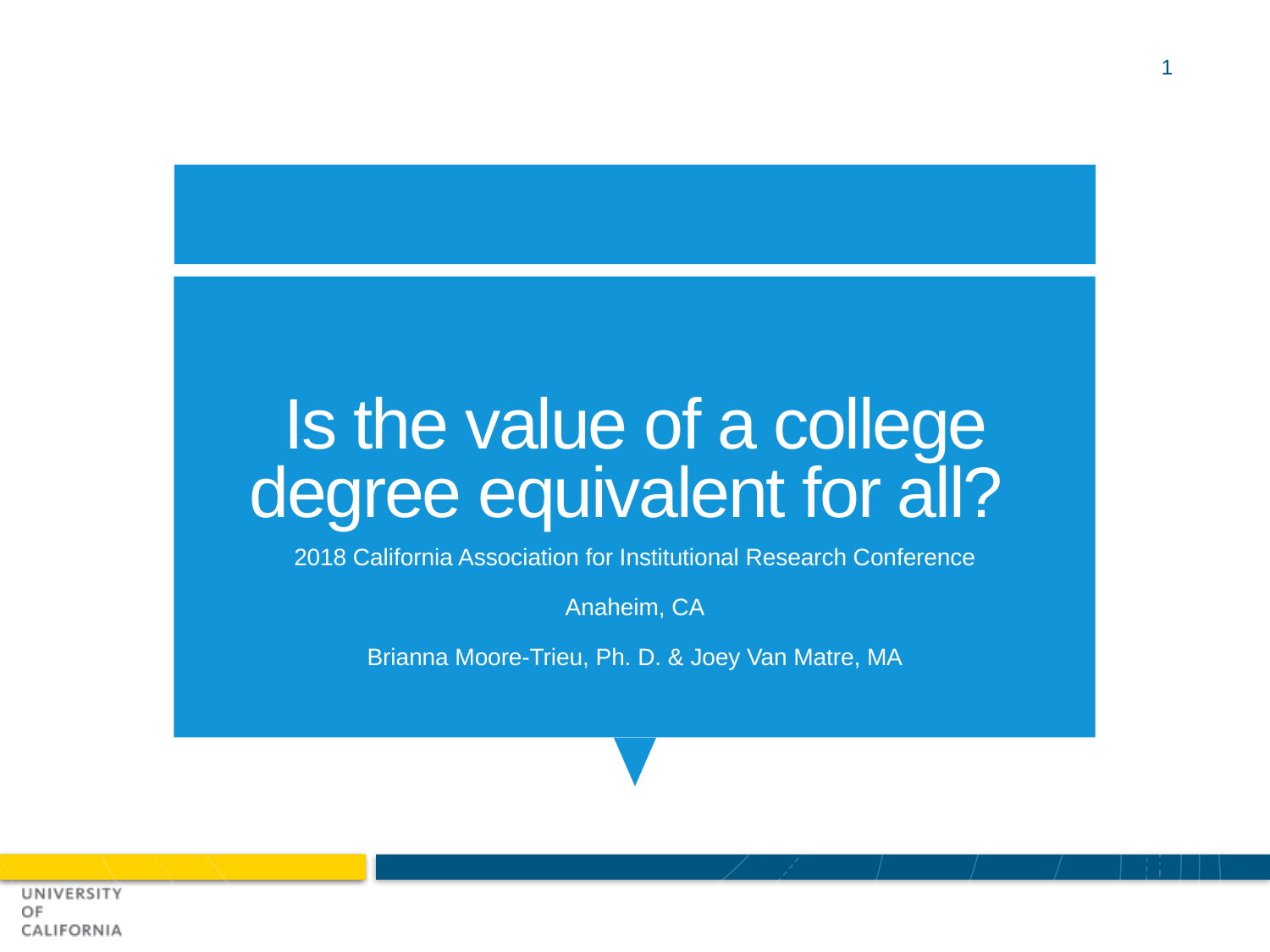

1
# Is the value of a college degree equivalent for all?
2018 California Association for Institutional Research Conference
Anaheim, CA
Brianna Moore-Trieu, Ph. D. & Joey Van Matre, MA